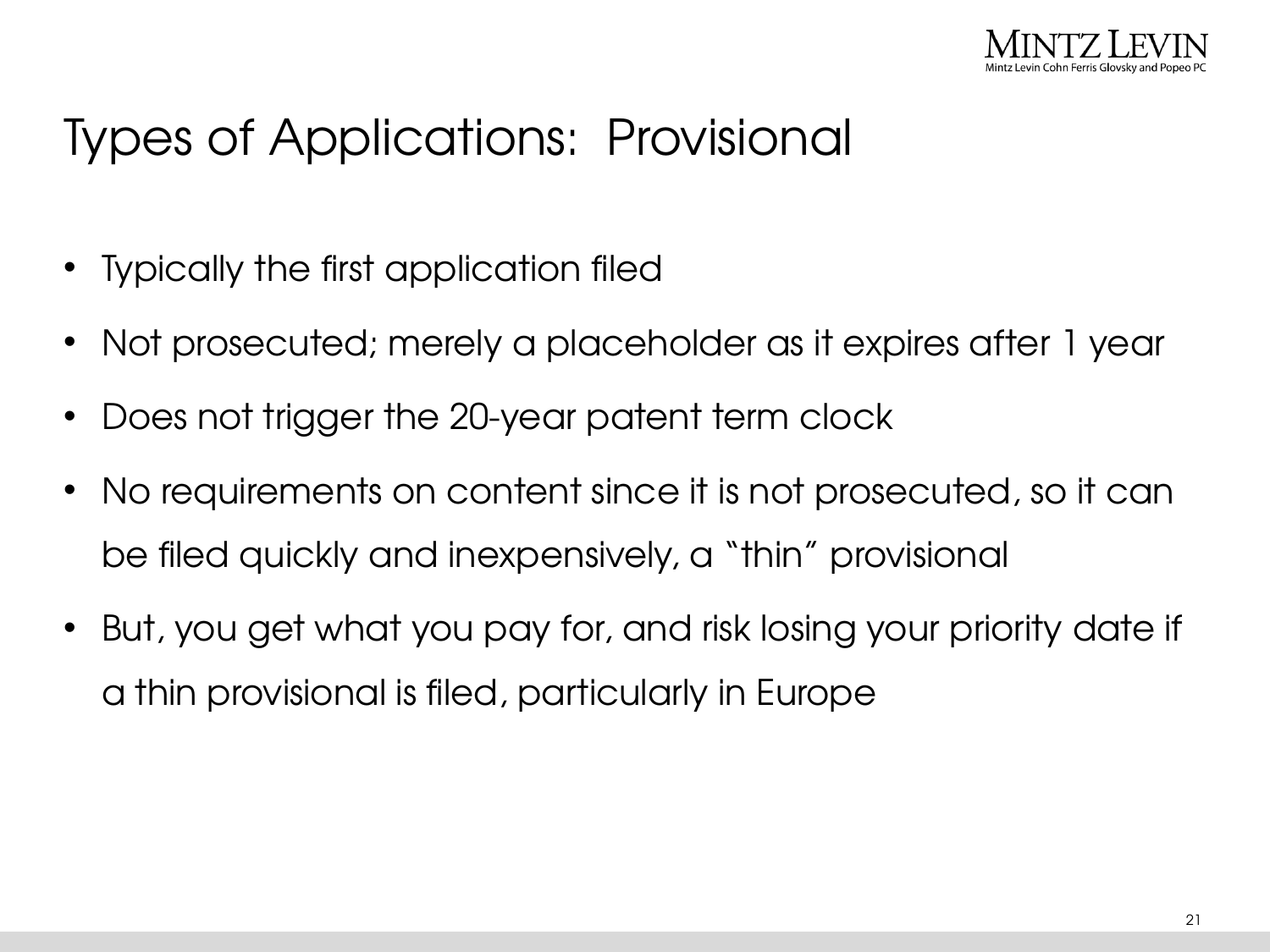

# Types of Applications:  Provisional
Typically the first application filed
Not prosecuted; merely a placeholder as it expires after 1 year
Does not trigger the 20-year patent term clock
No requirements on content since it is not prosecuted, so it can be filed quickly and inexpensively, a “thin” provisional
But, you get what you pay for, and risk losing your priority date if a thin provisional is filed, particularly in Europe
21